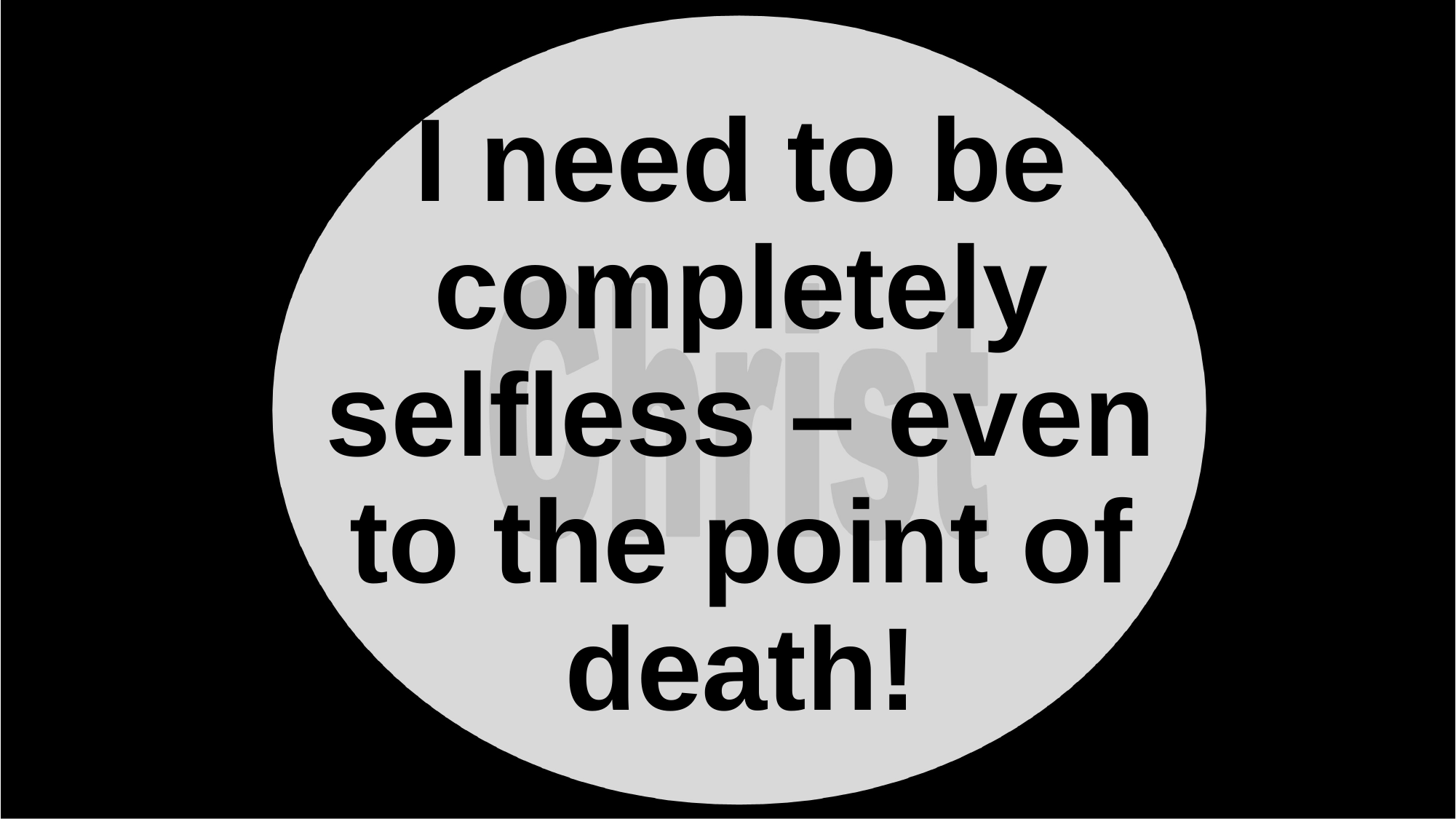

# I need to be completely selfless – even to the point of death!